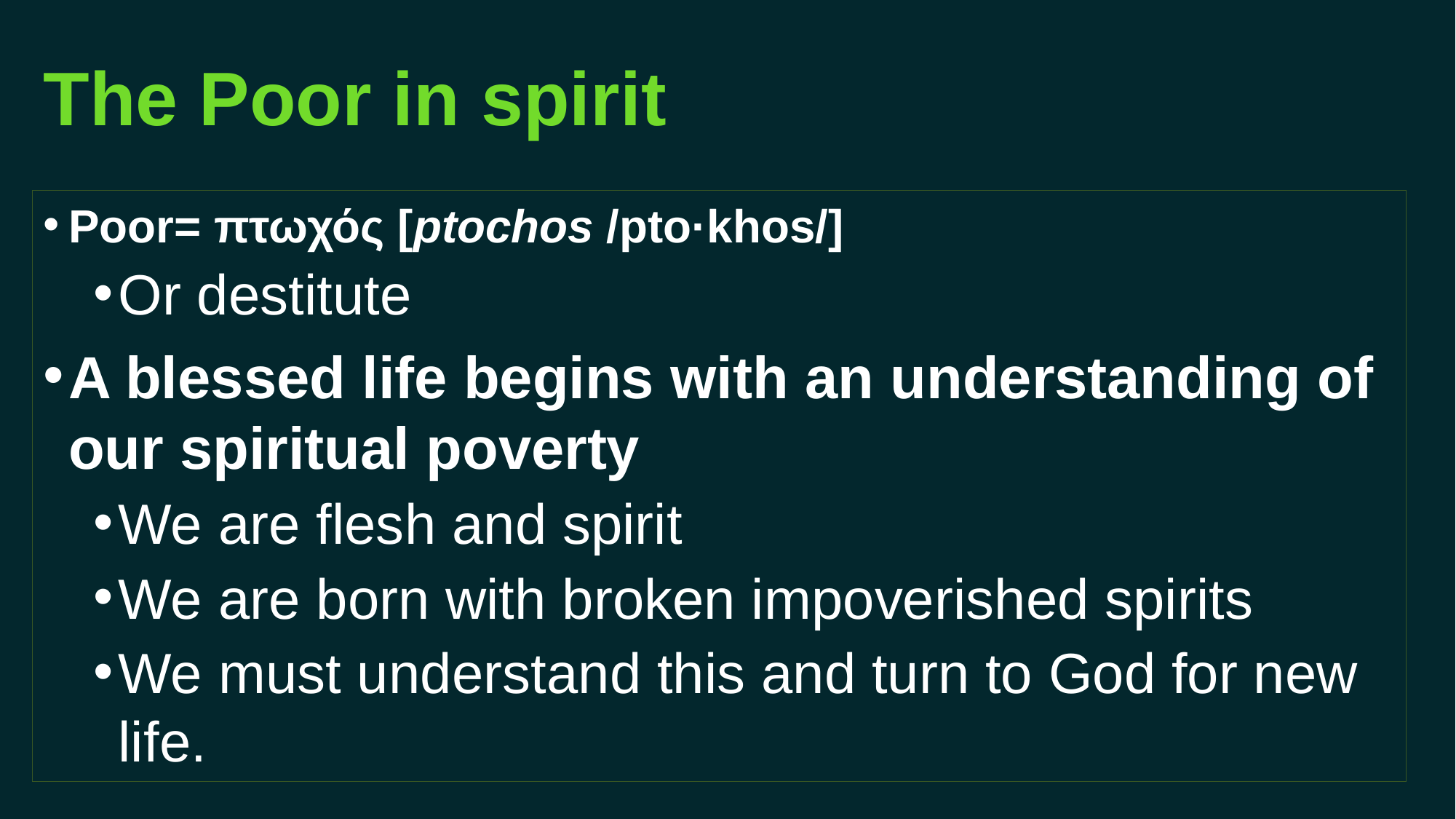

# The Poor in spirit
Poor= πτωχός [ptochos /pto·khos/]
Or destitute
A blessed life begins with an understanding of our spiritual poverty
We are flesh and spirit
We are born with broken impoverished spirits
We must understand this and turn to God for new life.